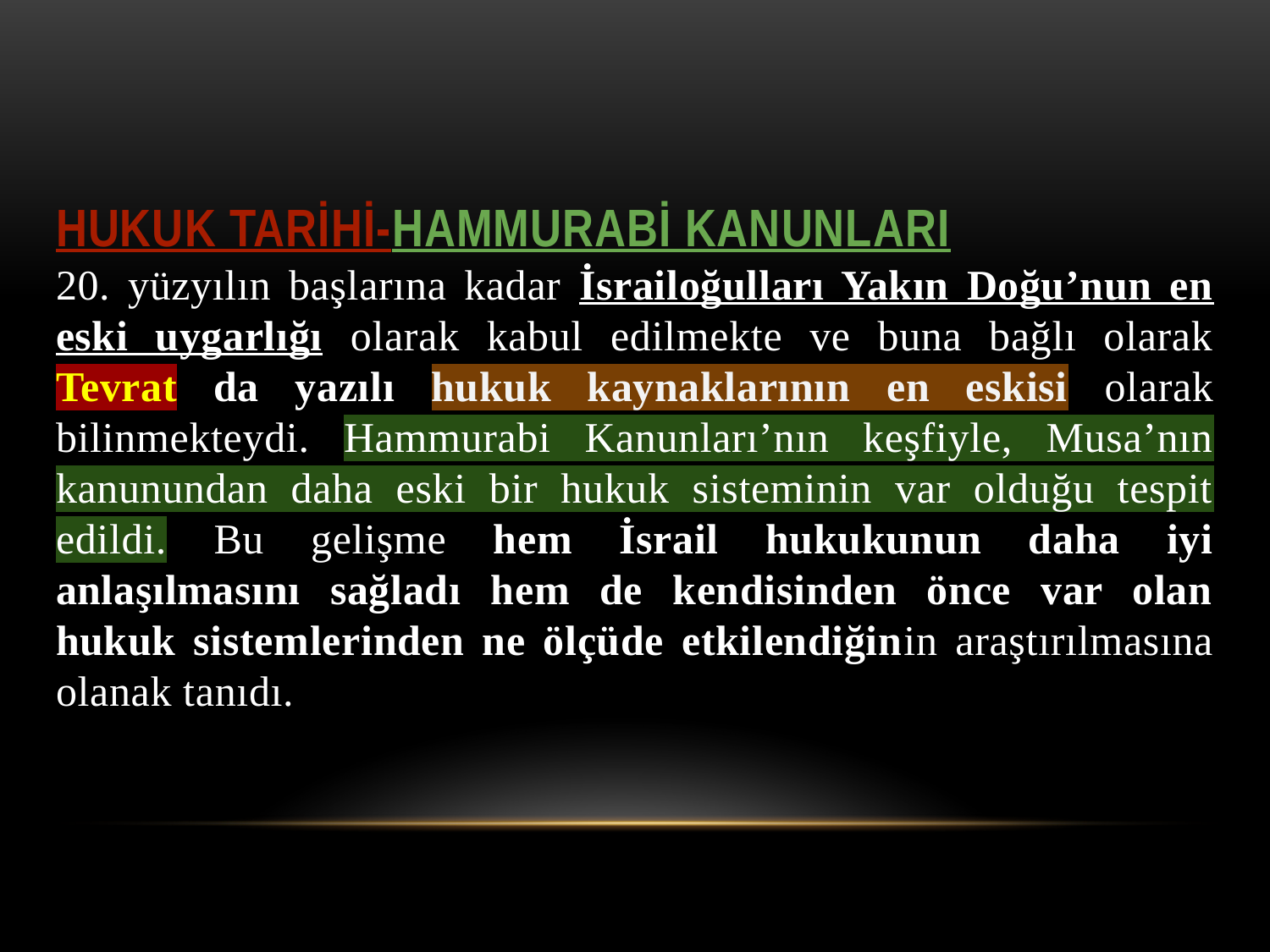

# Hukuk Tarihi-Hammurabi Kanunları
20. yüzyılın başlarına kadar İsrailoğulları Yakın Doğu’nun en eski uygarlığı olarak kabul edilmekte ve buna bağlı olarak Tevrat da yazılı hukuk kaynaklarının en eskisi olarak bilinmekteydi. Hammurabi Kanunları’nın keşfiyle, Musa’nın kanunundan daha eski bir hukuk sisteminin var olduğu tespit edildi. Bu gelişme hem İsrail hukukunun daha iyi anlaşılmasını sağladı hem de kendisinden önce var olan hukuk sistemlerinden ne ölçüde etkilendiğinin araştırılmasına olanak tanıdı.